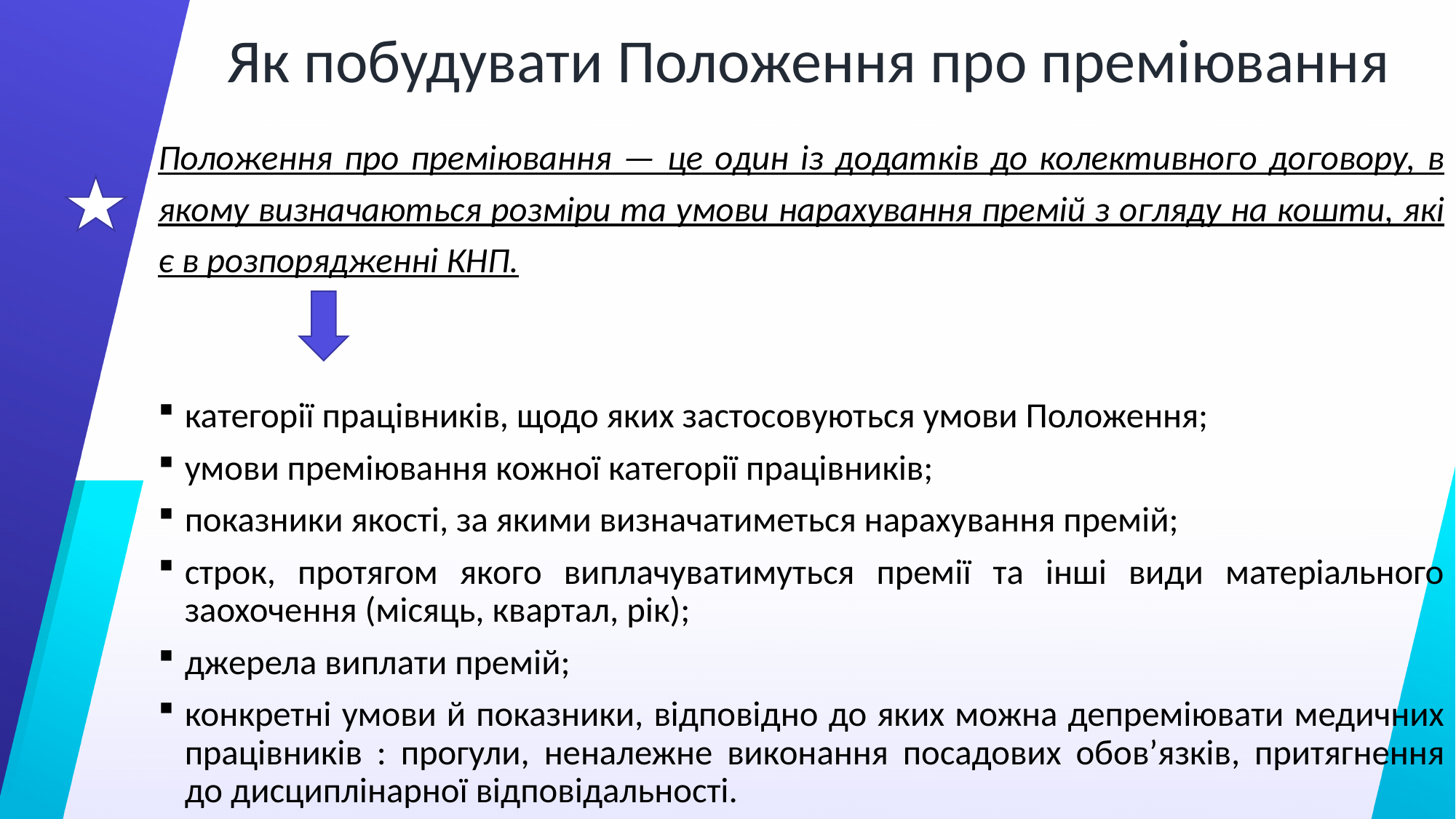

# Як побудувати Положення про преміювання
Положення про преміювання — це один із додатків до колективного договору, в якому визначаються розміри та умови нарахування премій з огляду на кошти, які є в розпорядженні КНП.

категорії працівників, щодо яких застосовуються умови Положення;
умови преміювання кожної категорії працівників;
показники якості, за якими визначатиметься нарахування премій;
строк, протягом якого виплачуватимуться премії та інші види матеріального заохочення (місяць, квартал, рік);
джерела виплати премій;
конкретні умови й показники, відповідно до яких можна депреміювати медичних працівників : прогули, неналежне виконання посадових обов’язків, притягнення до дисциплінарної відповідальності.